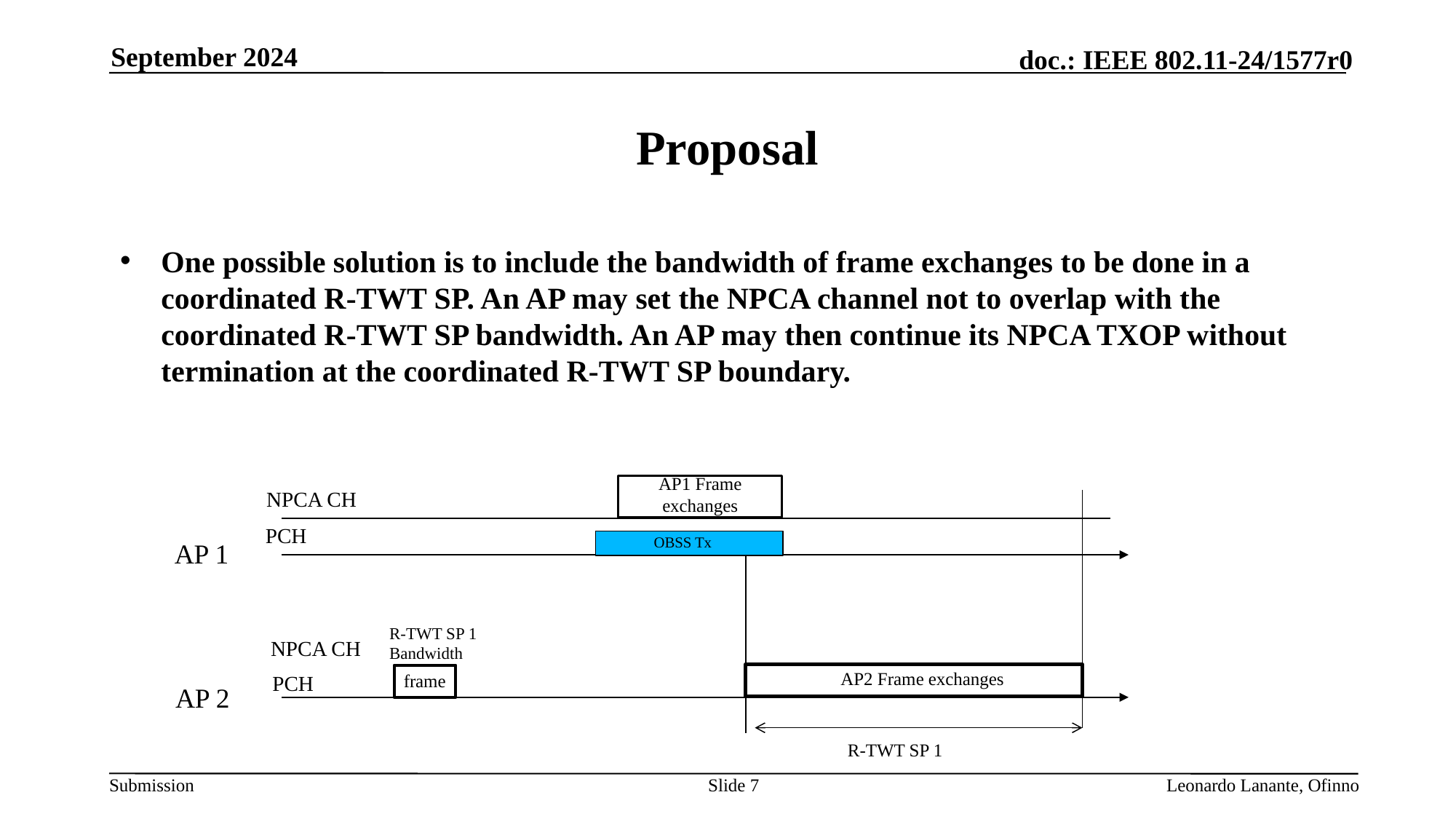

September 2024
# Proposal
One possible solution is to include the bandwidth of frame exchanges to be done in a coordinated R-TWT SP. An AP may set the NPCA channel not to overlap with the coordinated R-TWT SP bandwidth. An AP may then continue its NPCA TXOP without termination at the coordinated R-TWT SP boundary.
AP1 Frame exchanges

NPCA CH
PCH
OBSS Tx

AP 1
R-TWT SP 1
Bandwidth
NPCA CH
AP2 Frame exchanges
frame

PCH

AP 2
R-TWT SP 1
Slide 7
Leonardo Lanante, Ofinno